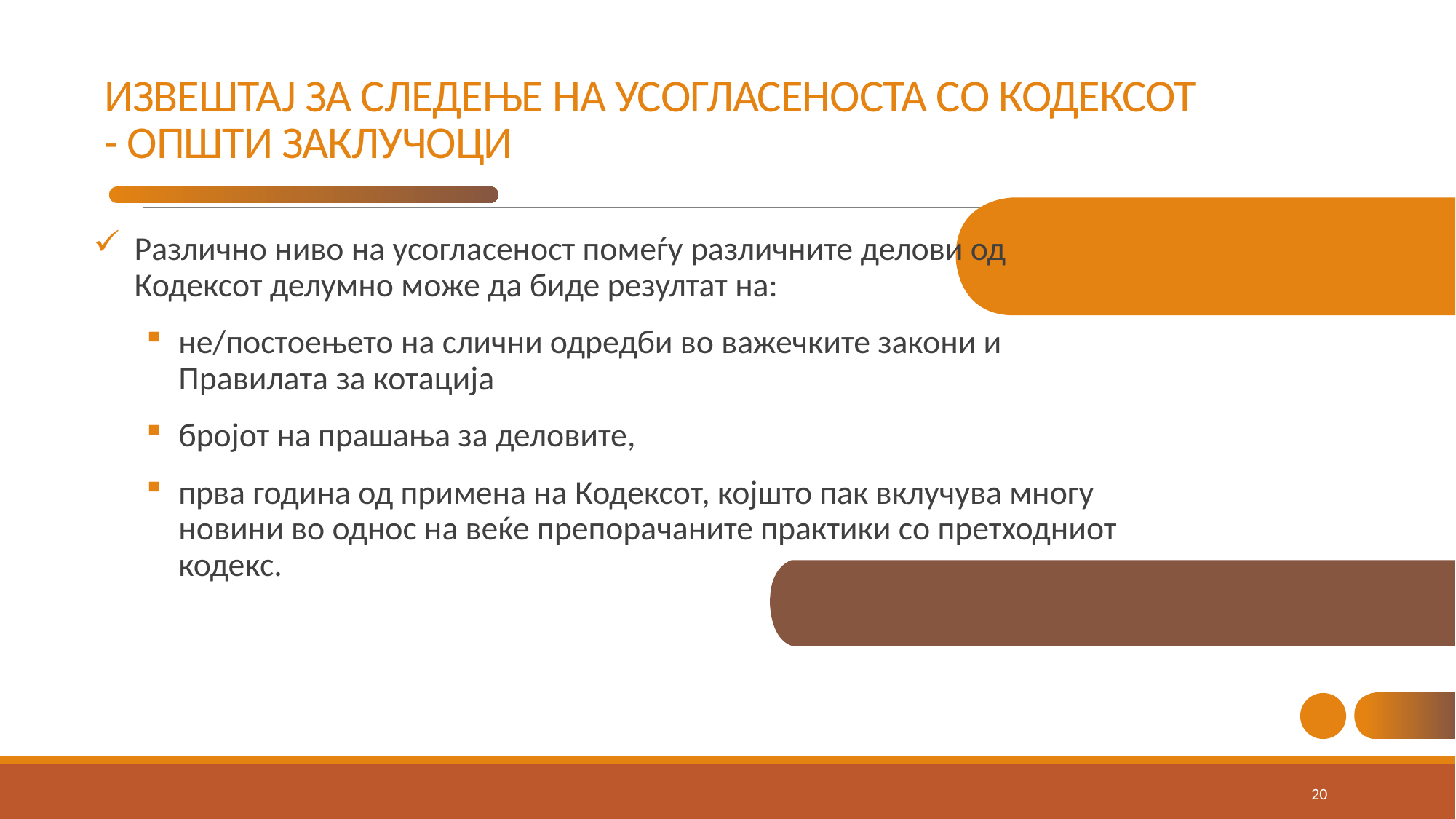

# ИЗВЕШТАЈ ЗА СЛЕДЕЊЕ НА УСОГЛАСЕНОСТА СО КОДЕКСОТ - ОПШТИ ЗАКЛУЧОЦИ
Различно ниво на усогласеност помеѓу различните делови од Кодексот делумно може да биде резултат на:
не/постоењето на слични одредби во важечките закони и Правилата за котација
бројот на прашања за деловите,
прва година од примена на Кодексот, којшто пак вклучува многу новини во однос на веќе препорачаните практики со претходниот кодекс.
ADD A FOOTER
20